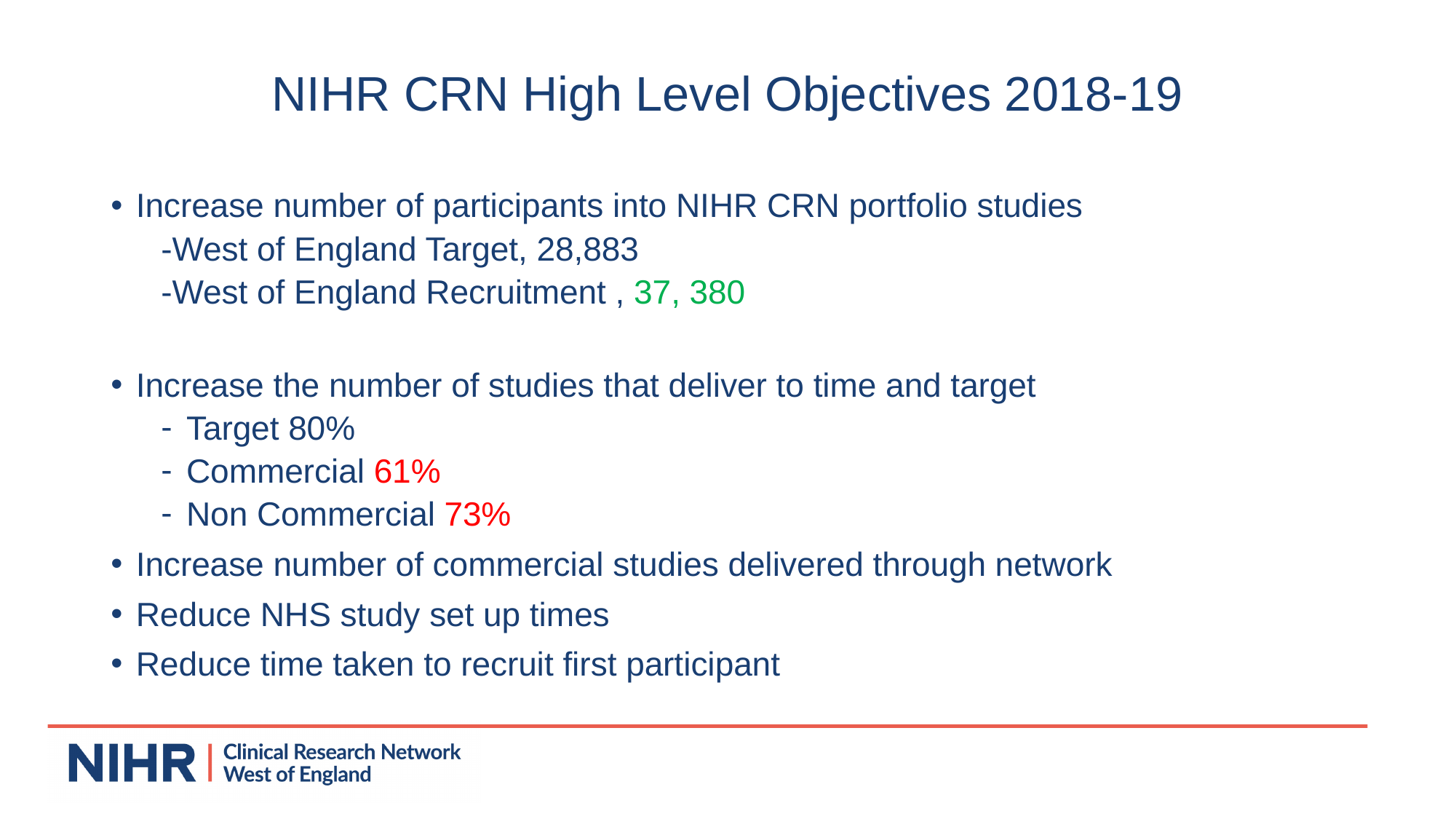

# NIHR CRN High Level Objectives 2018-19
Increase number of participants into NIHR CRN portfolio studies
-West of England Target, 28,883
-West of England Recruitment , 37, 380

Increase the number of studies that deliver to time and target
Target 80%
Commercial 61%
Non Commercial 73%
Increase number of commercial studies delivered through network
Reduce NHS study set up times
Reduce time taken to recruit first participant